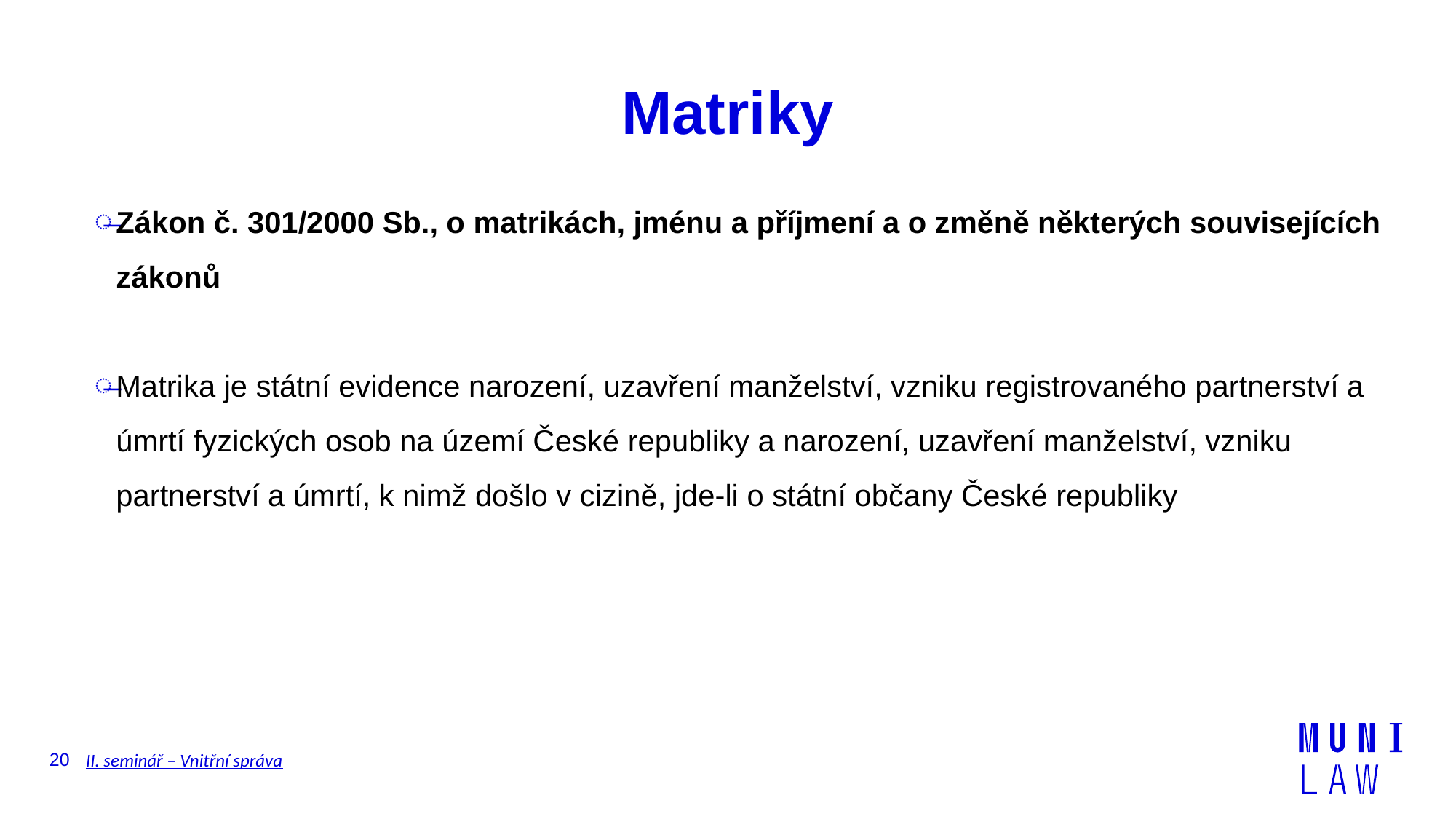

# Matriky
Zákon č. 301/2000 Sb., o matrikách, jménu a příjmení a o změně některých souvisejících zákonů

Matrika je státní evidence narození, uzavření manželství, vzniku registrovaného partnerství a úmrtí fyzických osob na území České republiky a narození, uzavření manželství, vzniku partnerství a úmrtí, k nimž došlo v cizině, jde-li o státní občany České republiky

20
II. seminář – Vnitřní správa